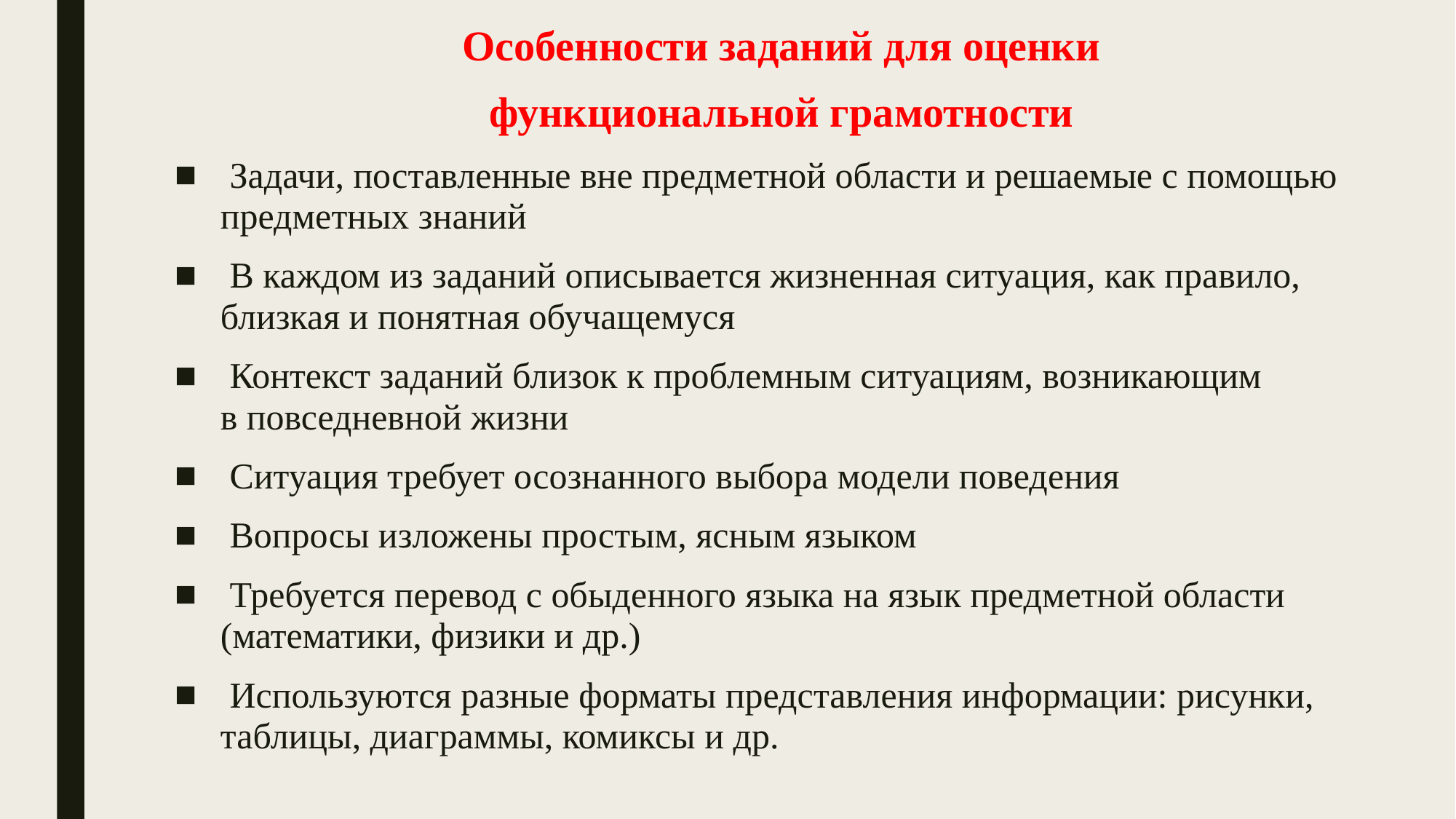

Особенности заданий для оценки
функциональной грамотности
 Задачи, поставленные вне предметной области и решаемые с помощью предметных знаний
 В каждом из заданий описывается жизненная ситуация, как правило, близкая и понятная обучащемуся
 Контекст заданий близок к проблемным ситуациям, возникающим
в повседневной жизни
 Ситуация требует осознанного выбора модели поведения
 Вопросы изложены простым, ясным языком
 Требуется перевод с обыденного языка на язык предметной области (математики, физики и др.)
 Используются разные форматы представления информации: рисунки, таблицы, диаграммы, комиксы и др.
#